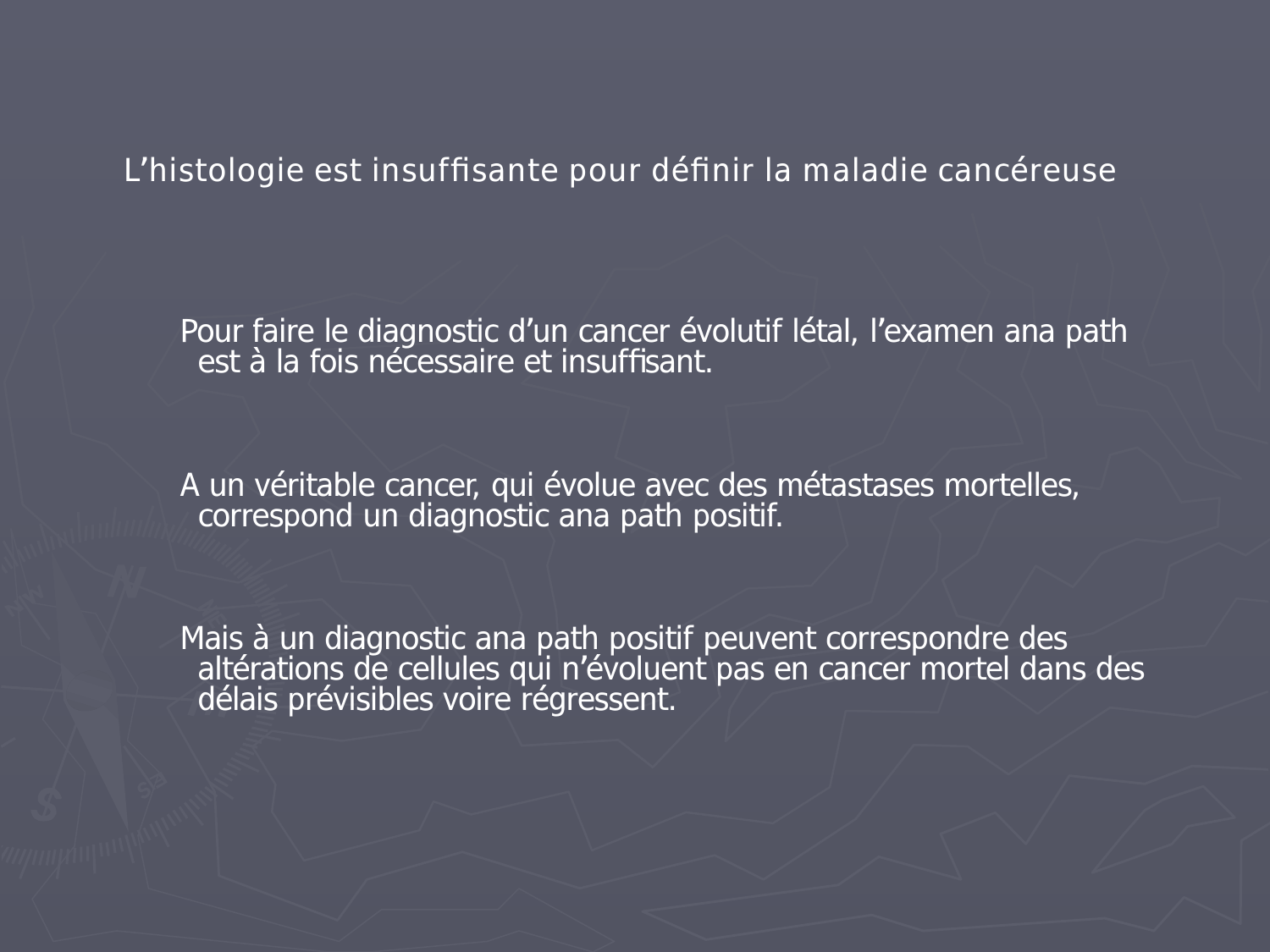

L’histologie est insuffisante pour définir la maladie cancéreuse
   Pour faire le diagnostic d’un cancer évolutif létal, l’examen ana path est à la fois nécessaire et insuffisant.

   A un véritable cancer, qui évolue avec des métastases mortelles, correspond un diagnostic ana path positif.

   Mais à un diagnostic ana path positif peuvent correspondre des altérations de cellules qui n’évoluent pas en cancer mortel dans des délais prévisibles voire régressent.